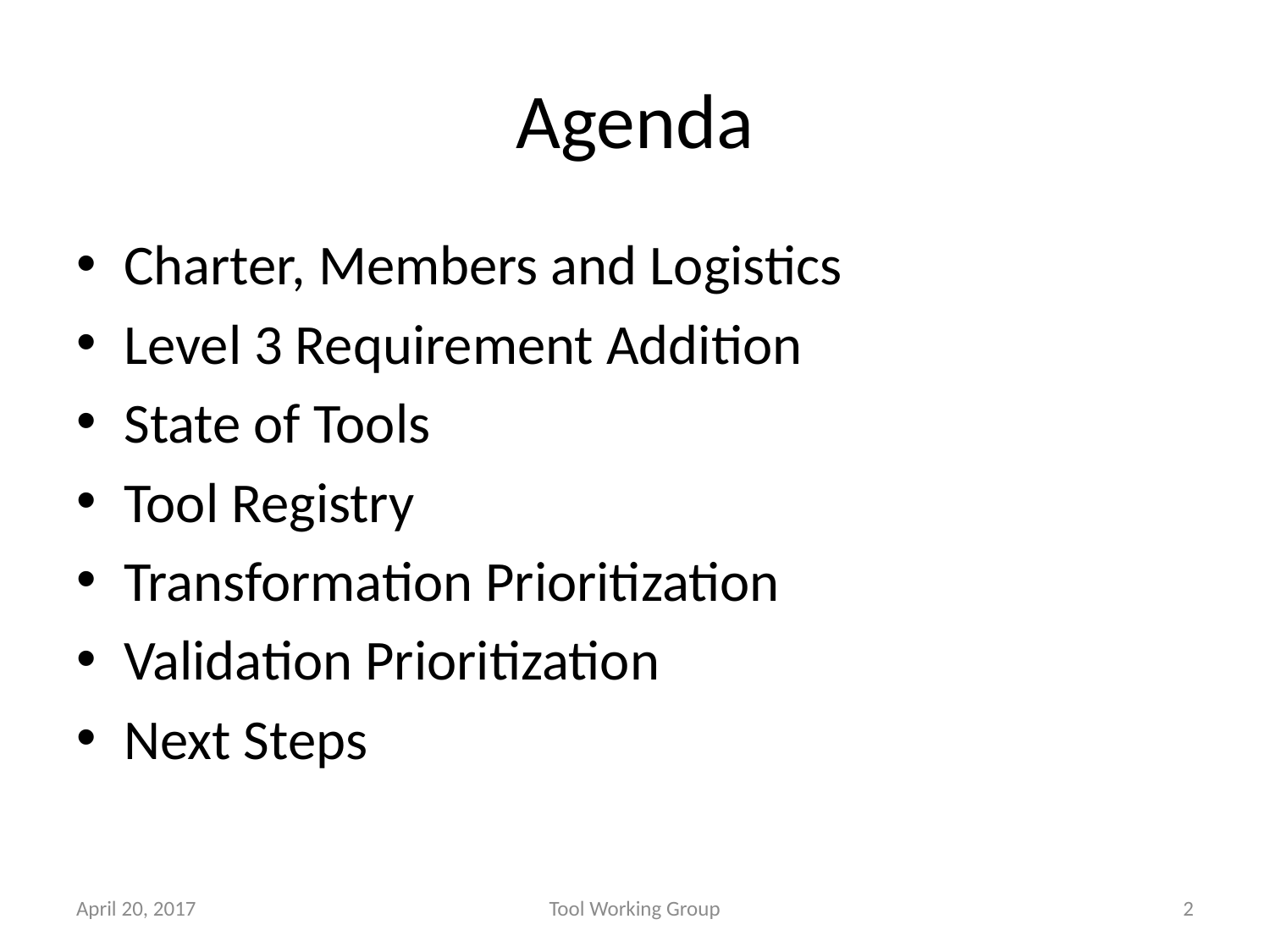

# Agenda
Charter, Members and Logistics
Level 3 Requirement Addition
State of Tools
Tool Registry
Transformation Prioritization
Validation Prioritization
Next Steps

April 20, 2017
Tool Working Group
2